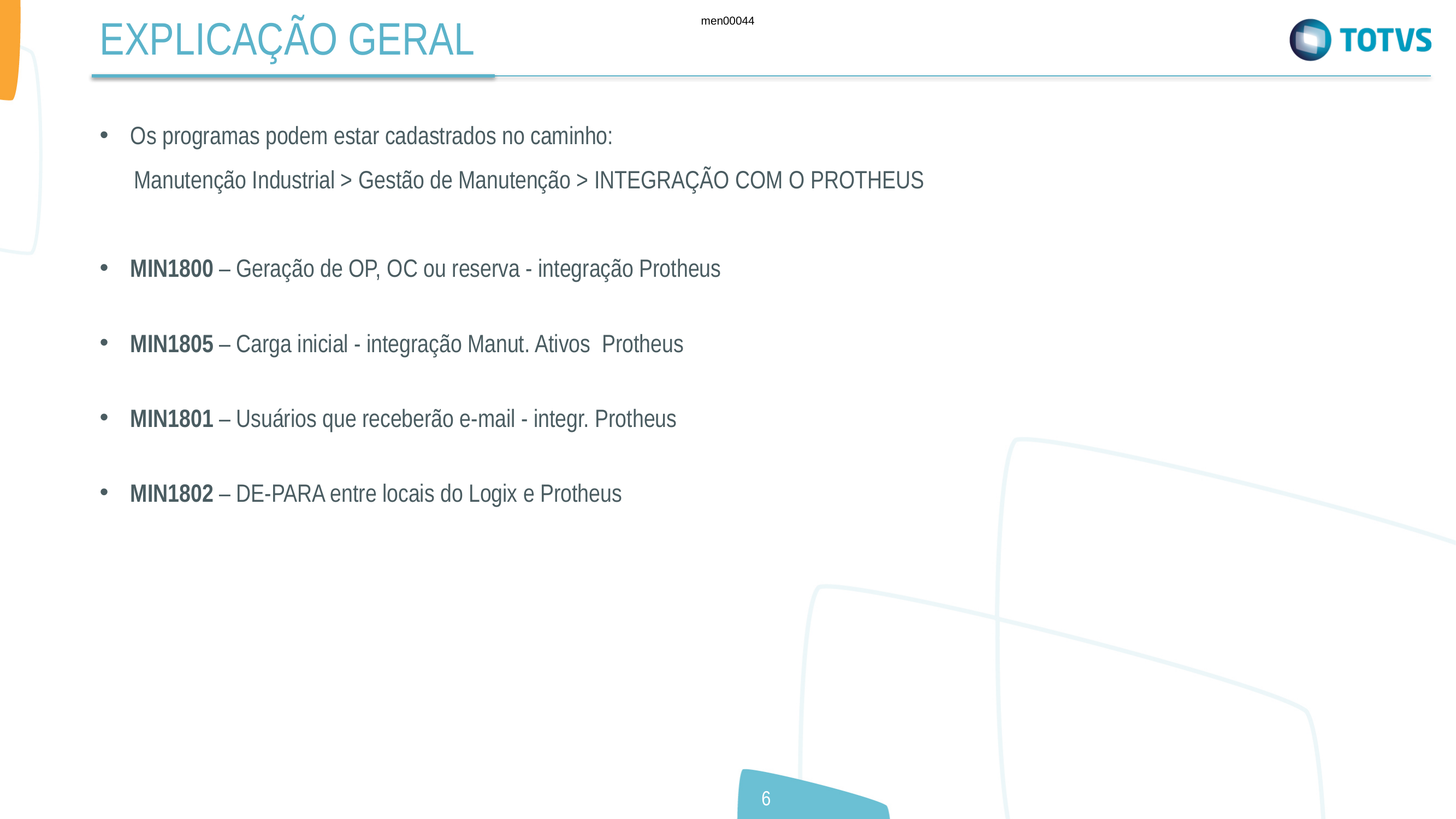

men00044
EXPLICAÇÃO GERAL
Os programas podem estar cadastrados no caminho:
      Manutenção Industrial > Gestão de Manutenção > INTEGRAÇÃO COM O PROTHEUS

MIN1800 – Geração de OP, OC ou reserva - integração Protheus

MIN1805 – Carga inicial - integração Manut. Ativos  Protheus

MIN1801 – Usuários que receberão e-mail - integr. Protheus

MIN1802 – DE-PARA entre locais do Logix e Protheus